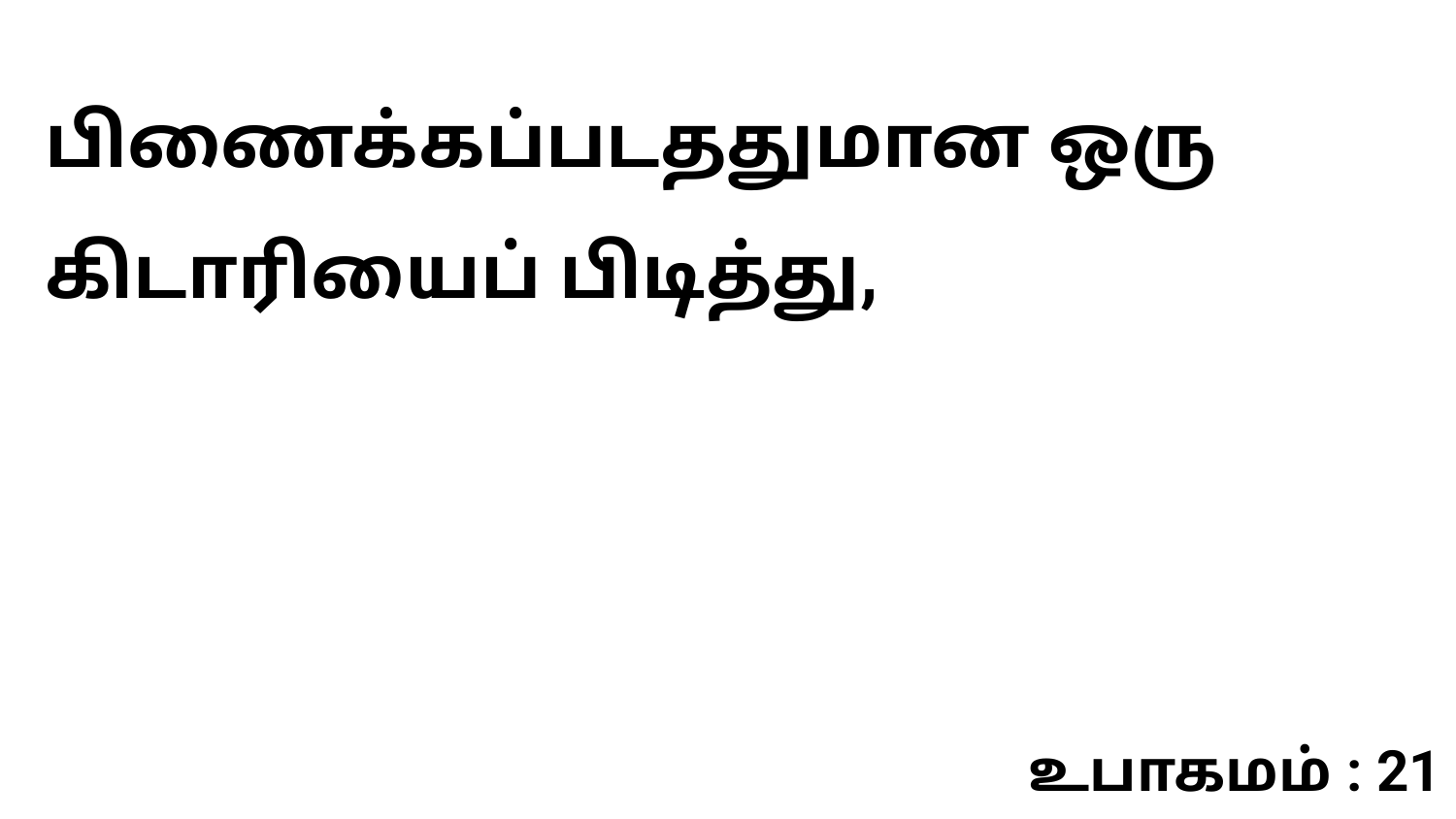

பிணைக்கப்படததுமான ஒரு கிடாரியைப் பிடித்து,
உபாகமம் : 21